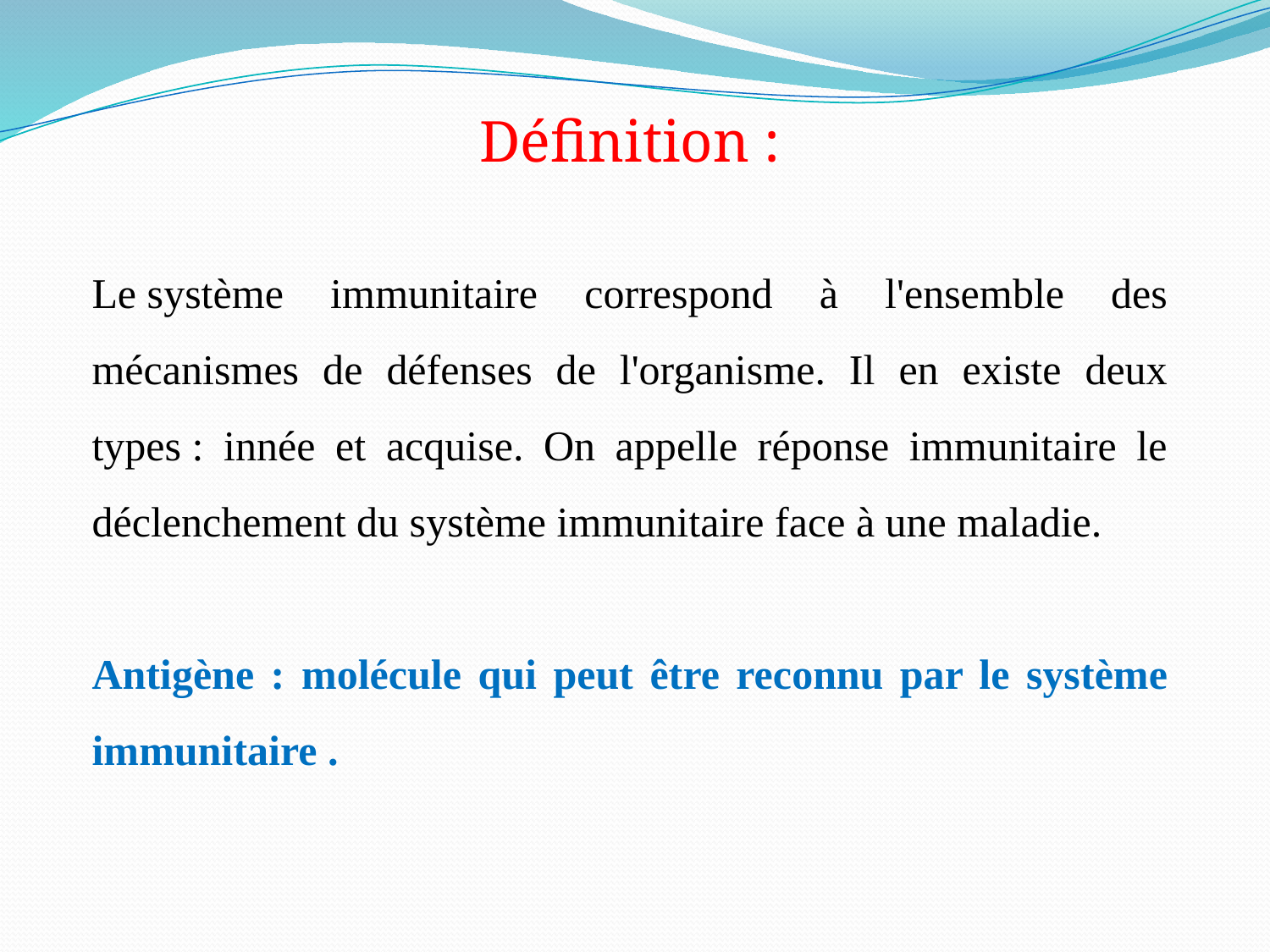

Définition :

Le système immunitaire correspond à l'ensemble des mécanismes de défenses de l'organisme. Il en existe deux types : innée et acquise. On appelle réponse immunitaire le déclenchement du système immunitaire face à une maladie.

Antigène : molécule qui peut être reconnu par le système immunitaire .